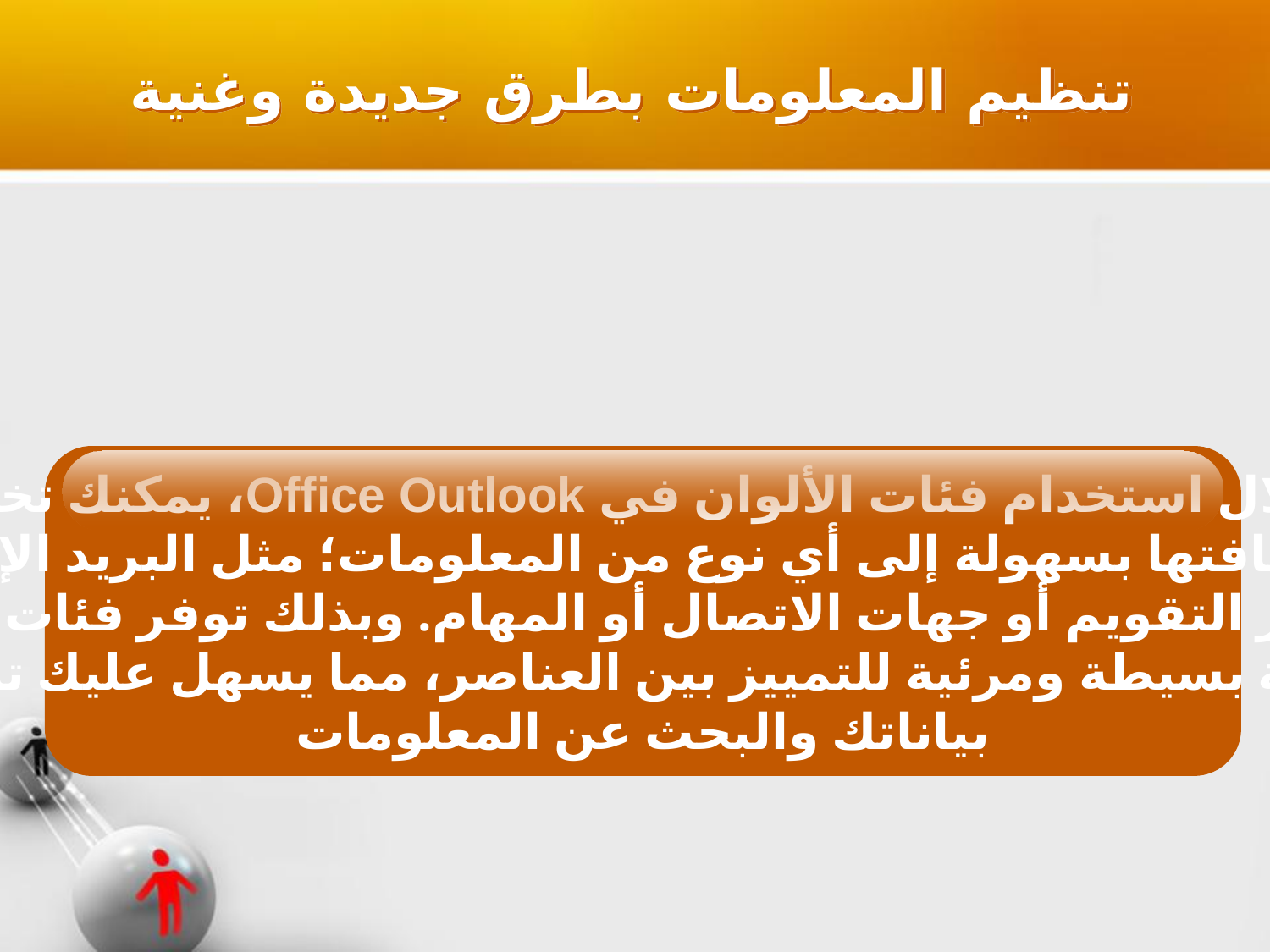

تنظيم المعلومات بطرق جديدة وغنية
من خلال استخدام فئات الألوان في Office Outlook، يمكنك تخصيص
فئات وإضافتها بسهولة إلى أي نوع من المعلومات؛ مثل البريد الإلكتروني
أو عناصر التقويم أو جهات الاتصال أو المهام. وبذلك توفر فئات الألوان
طريقة بسيطة ومرئية للتمييز بين العناصر، مما يسهل عليك تنظيم
بياناتك والبحث عن المعلومات